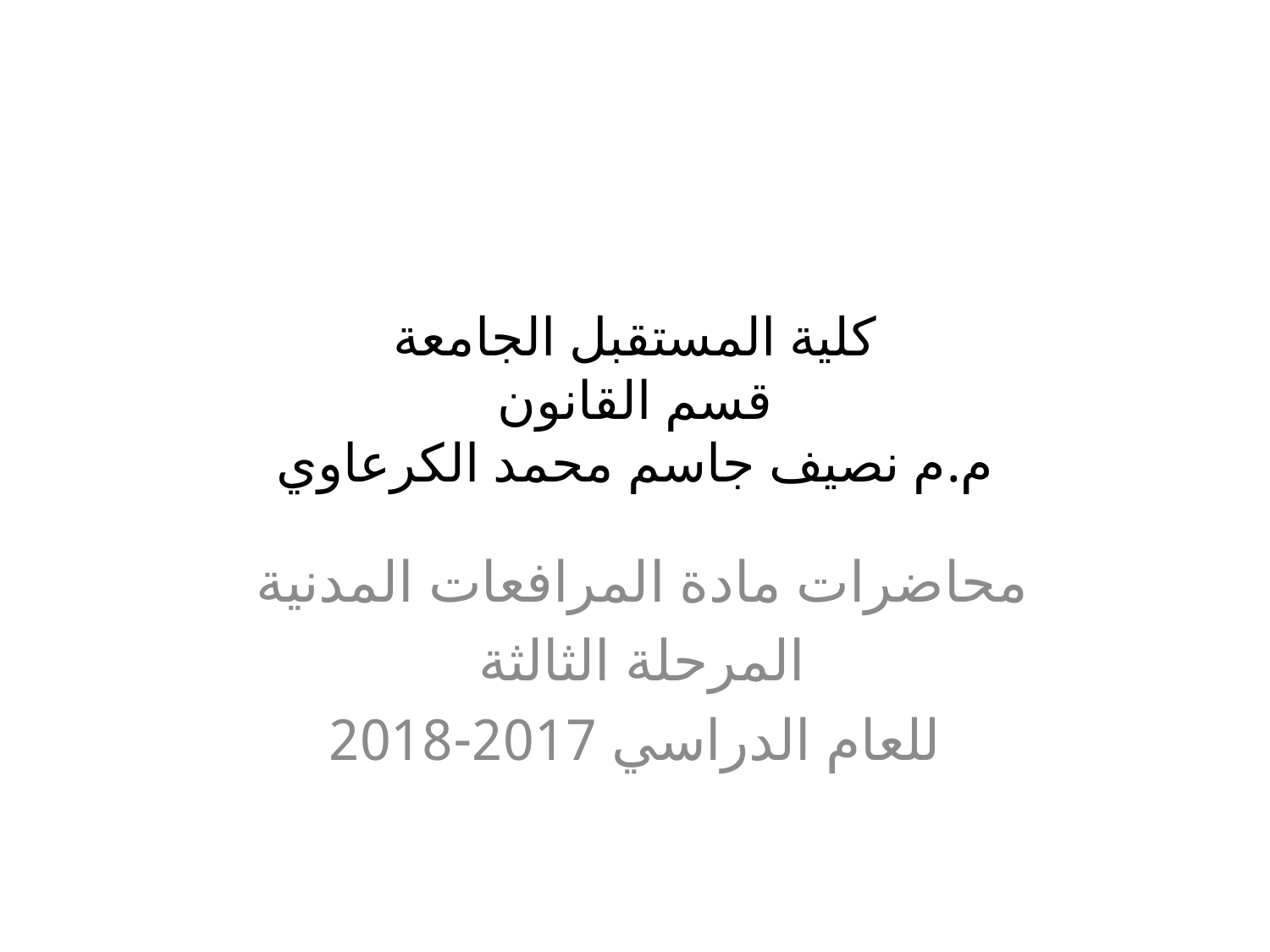

# كلية المستقبل الجامعة قسم القانون م.م نصيف جاسم محمد الكرعاوي
محاضرات مادة المرافعات المدنية
المرحلة الثالثة
للعام الدراسي 2017-2018